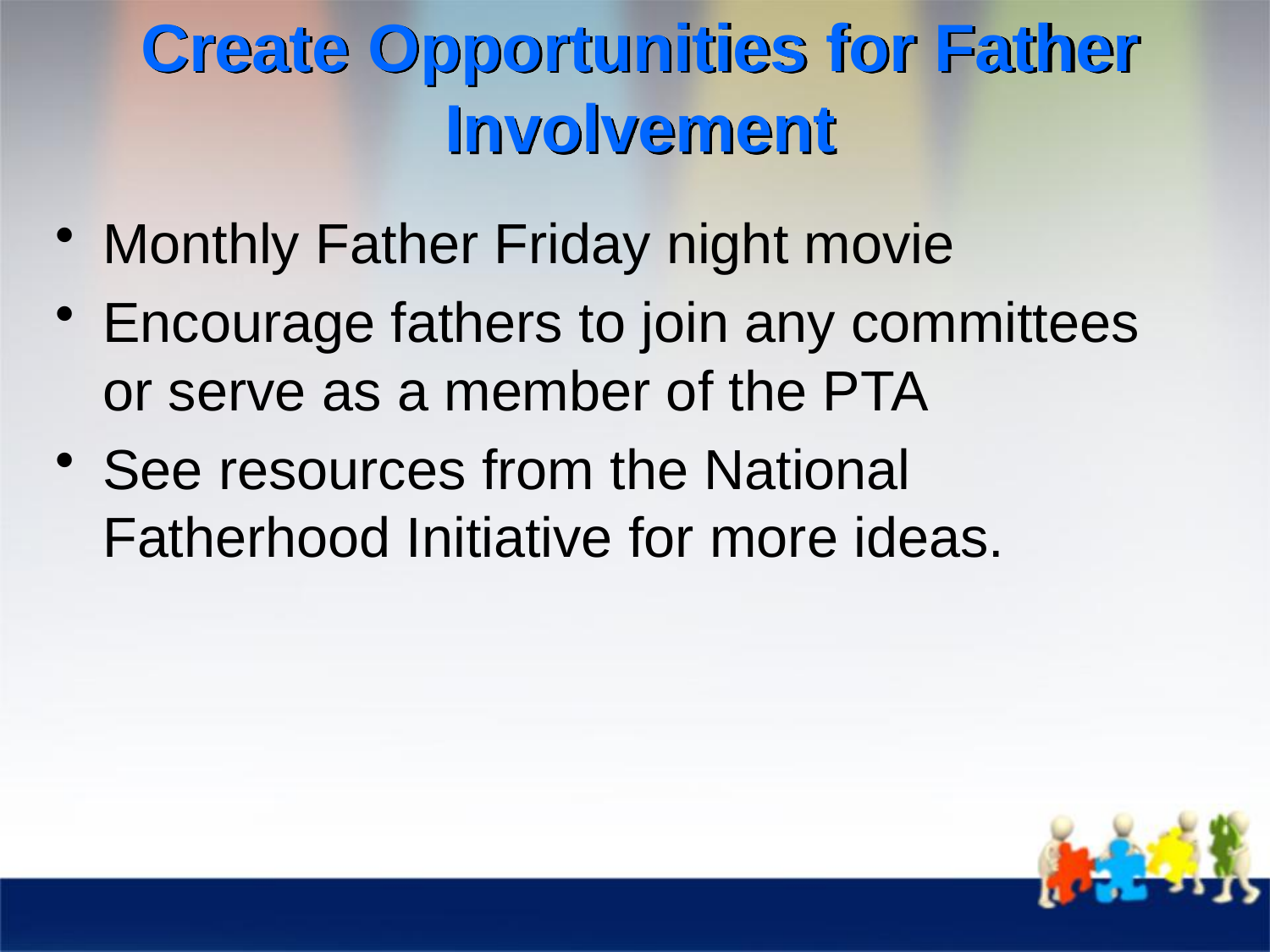

# Create Opportunities for Father Involvement
Monthly Father Friday night movie
Encourage fathers to join any committees or serve as a member of the PTA
See resources from the National Fatherhood Initiative for more ideas.